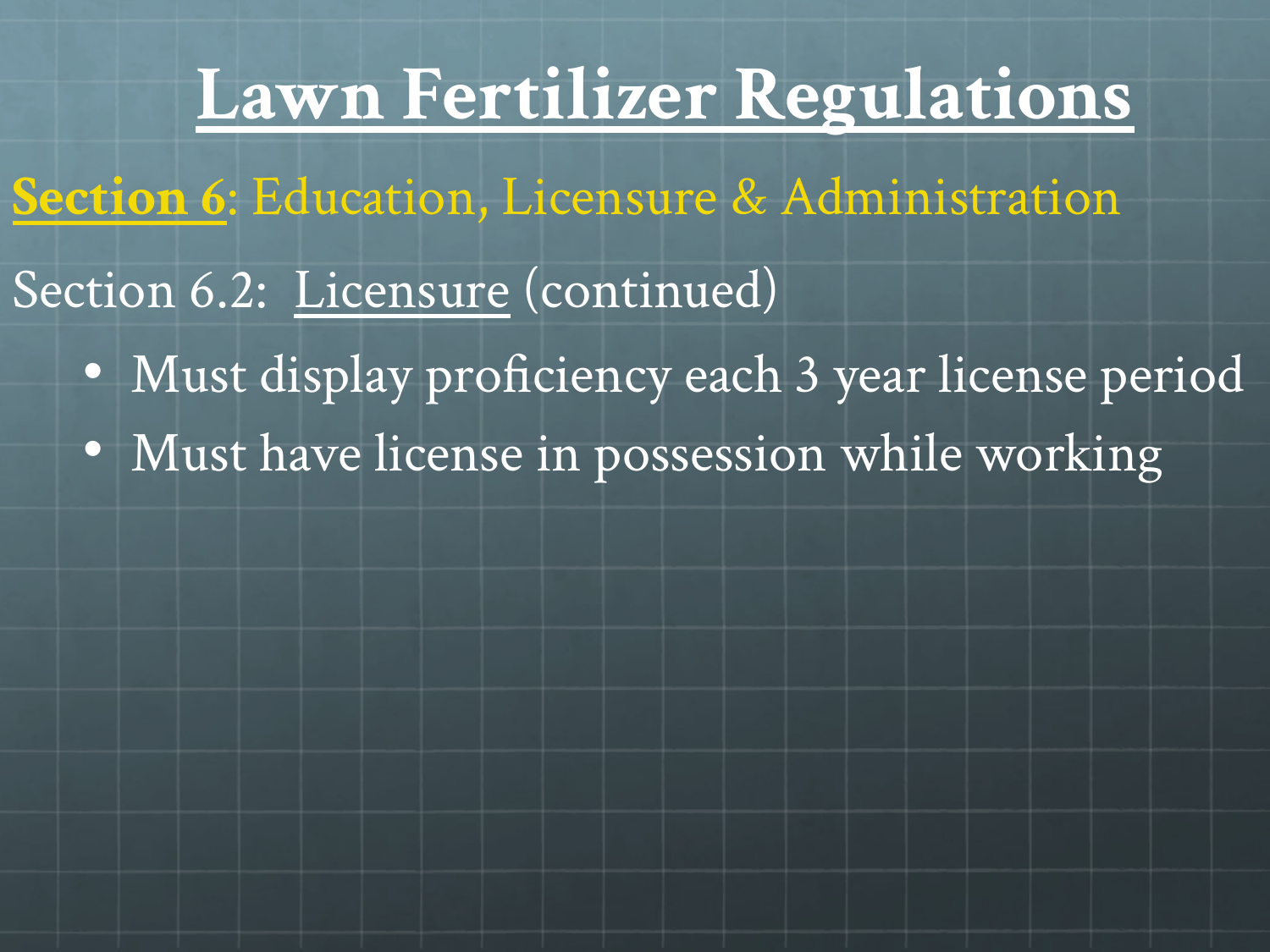

# Lawn Fertilizer Regulations
Section 6: Education, Licensure & Administration

Section 6.2:  Licensure (continued)

Must display proficiency each 3 year license period
Must have license in possession while working